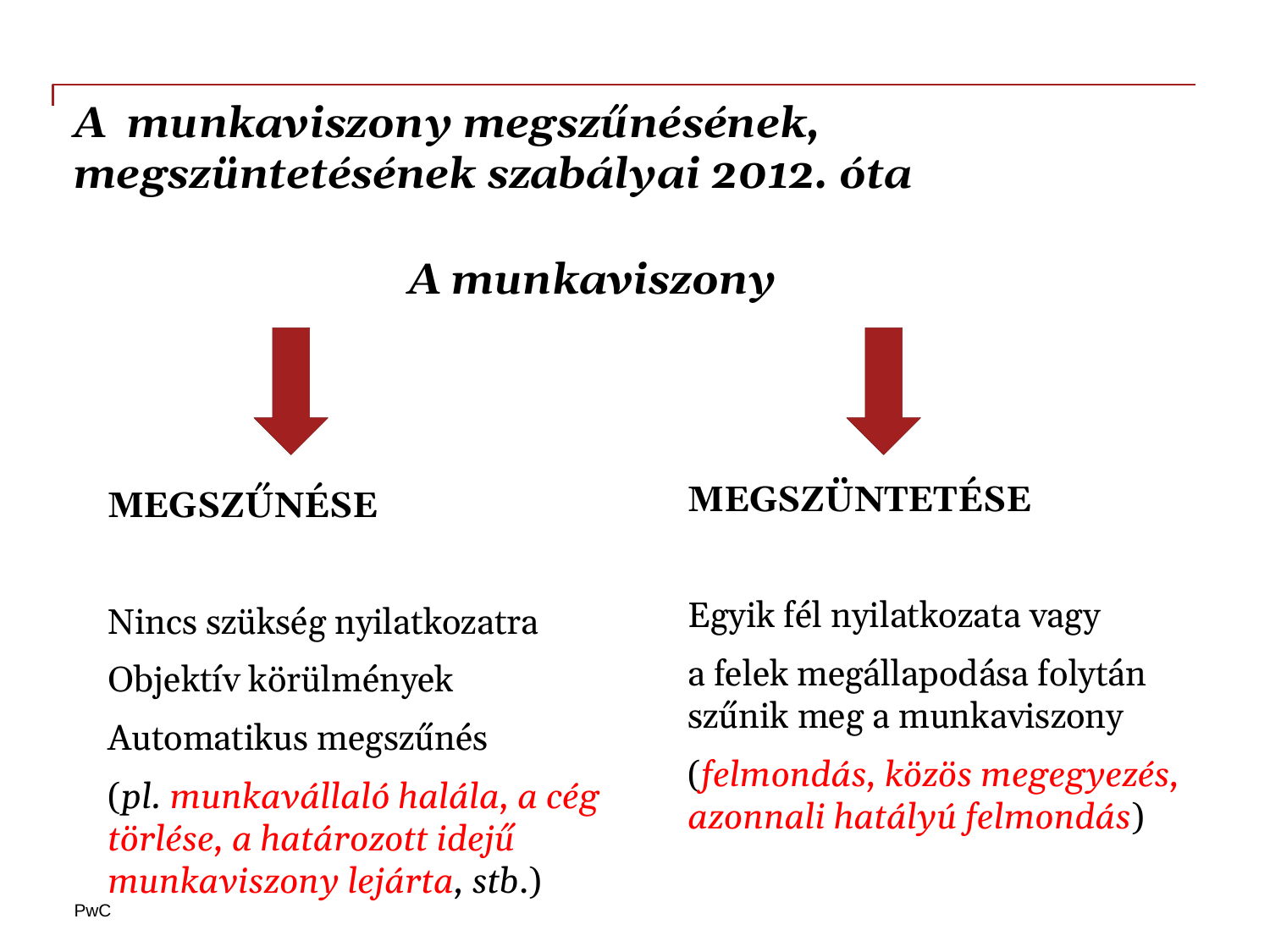

# A  munkaviszony megszűnésének, megszüntetésének szabályai 2012. óta

A munkaviszony

MEGSZŰNÉSE

Nincs szükség nyilatkozatra
Objektív körülmények
Automatikus megszűnés
(pl. munkavállaló halála, a cég törlése, a határozott idejű munkaviszony lejárta, stb.)

MEGSZÜNTETÉSE

Egyik fél nyilatkozata vagy
a felek megállapodása folytán szűnik meg a munkaviszony
(felmondás, közös megegyezés, azonnali hatályú felmondás)